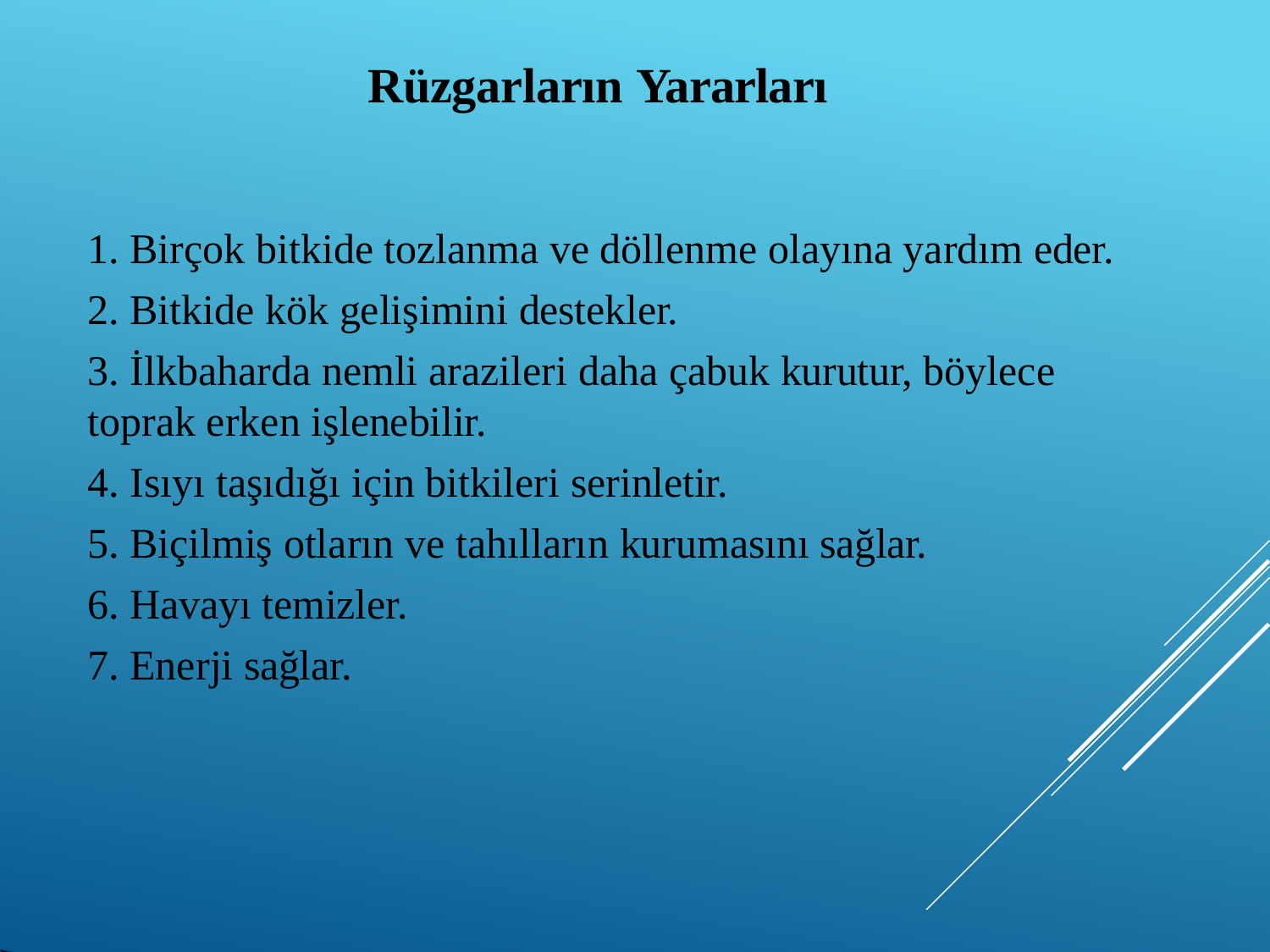

# Rüzgarların Yararları
Birçok bitkide tozlanma ve döllenme olayına yardım eder.
Bitkide kök gelişimini destekler.
İlkbaharda nemli arazileri daha çabuk kurutur, böylece
toprak erken işlenebilir.
Isıyı taşıdığı için bitkileri serinletir.
Biçilmiş otların ve tahılların kurumasını sağlar.
Havayı temizler.
Enerji sağlar.